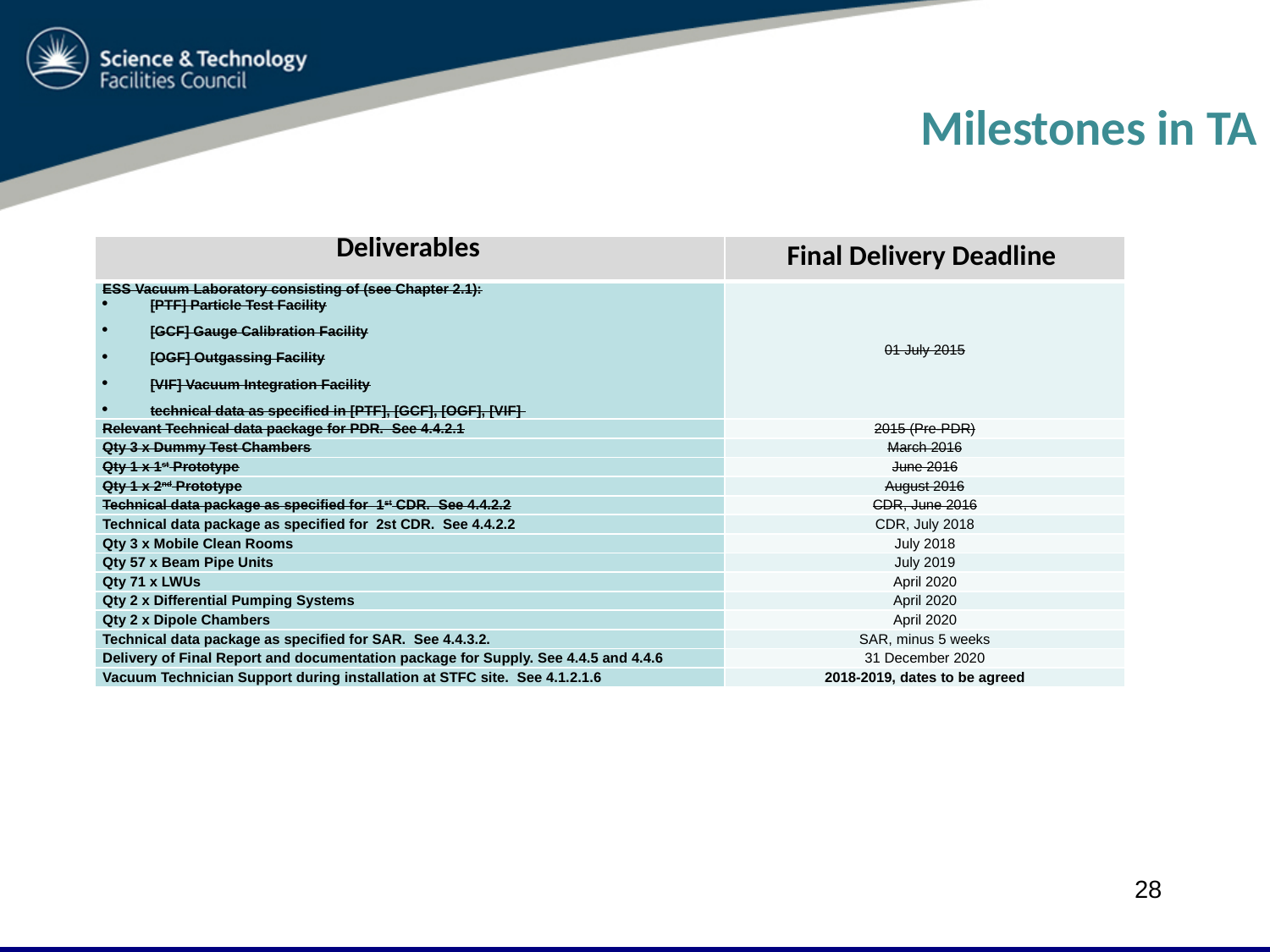

28
# Milestones in TA
| Deliverables | Final Delivery Deadline |
| --- | --- |
| ESS Vacuum Laboratory consisting of (see Chapter 2.1): [PTF] Particle Test Facility [GCF] Gauge Calibration Facility [OGF] Outgassing Facility [VIF] Vacuum Integration Facility technical data as specified in [PTF], [GCF], [OGF], [VIF] | 01 July 2015 |
| Relevant Technical data package for PDR.  See 4.4.2.1 | 2015 (Pre-PDR) |
| Qty 3 x Dummy Test Chambers | March 2016 |
| Qty 1 x 1st Prototype | June 2016 |
| Qty 1 x 2nd Prototype | August 2016 |
| Technical data package as specified for  1st CDR.  See 4.4.2.2 | CDR, June 2016 |
| Technical data package as specified for  2st CDR.  See 4.4.2.2 | CDR, July 2018 |
| Qty 3 x Mobile Clean Rooms | July 2018 |
| Qty 57 x Beam Pipe Units | July 2019 |
| Qty 71 x LWUs | April 2020 |
| Qty 2 x Differential Pumping Systems | April 2020 |
| Qty 2 x Dipole Chambers | April 2020 |
| Technical data package as specified for SAR.  See 4.4.3.2. | SAR, minus 5 weeks |
| Delivery of Final Report and documentation package for Supply. See 4.4.5 and 4.4.6 | 31 December 2020 |
| Vacuum Technician Support during installation at STFC site.  See 4.1.2.1.6 | 2018-2019, dates to be agreed |